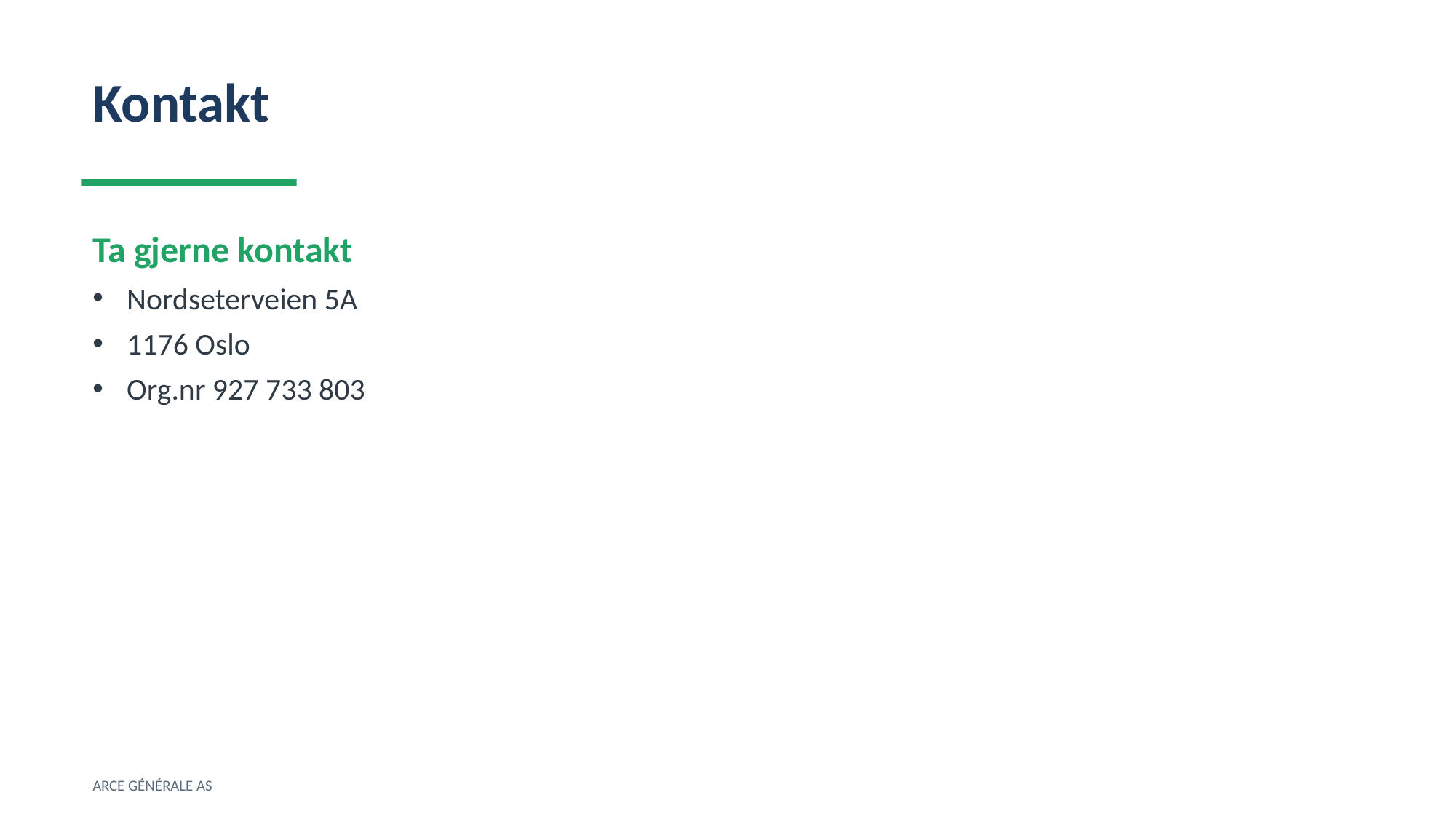

Kontakt

Ta gjerne kontakt
Nordseterveien 5A
1176 Oslo
Org.nr 927 733 803
ARCE GÉNÉRALE AS